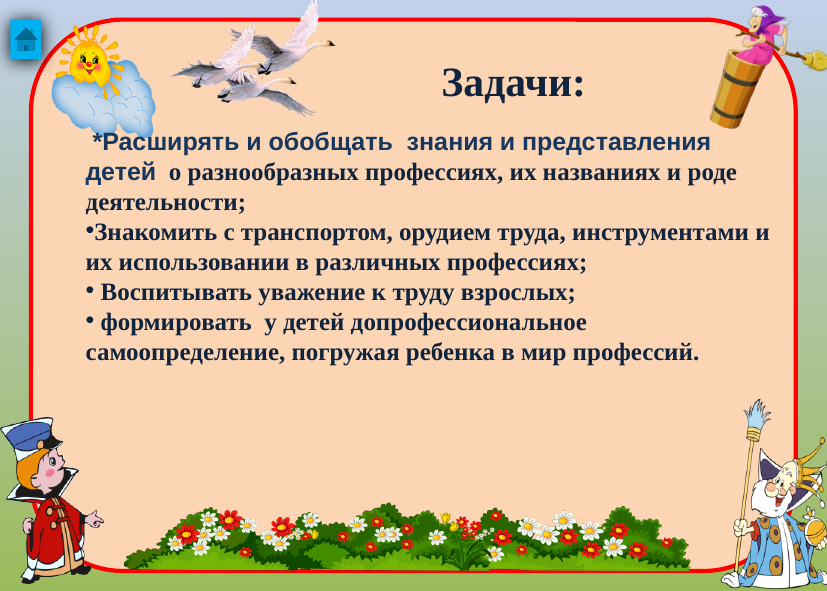

# Задачи:
 *Расширять и обобщать  знания и представления  детей  о разнообразных профессиях, их названиях и роде деятельности;
Знакомить с транспортом, орудием труда, инструментами и их использовании в различных профессиях;
 Воспитывать уважение к труду взрослых;
 формировать  у детей допрофессиональное самоопределение, погружая ребенка в мир профессий.